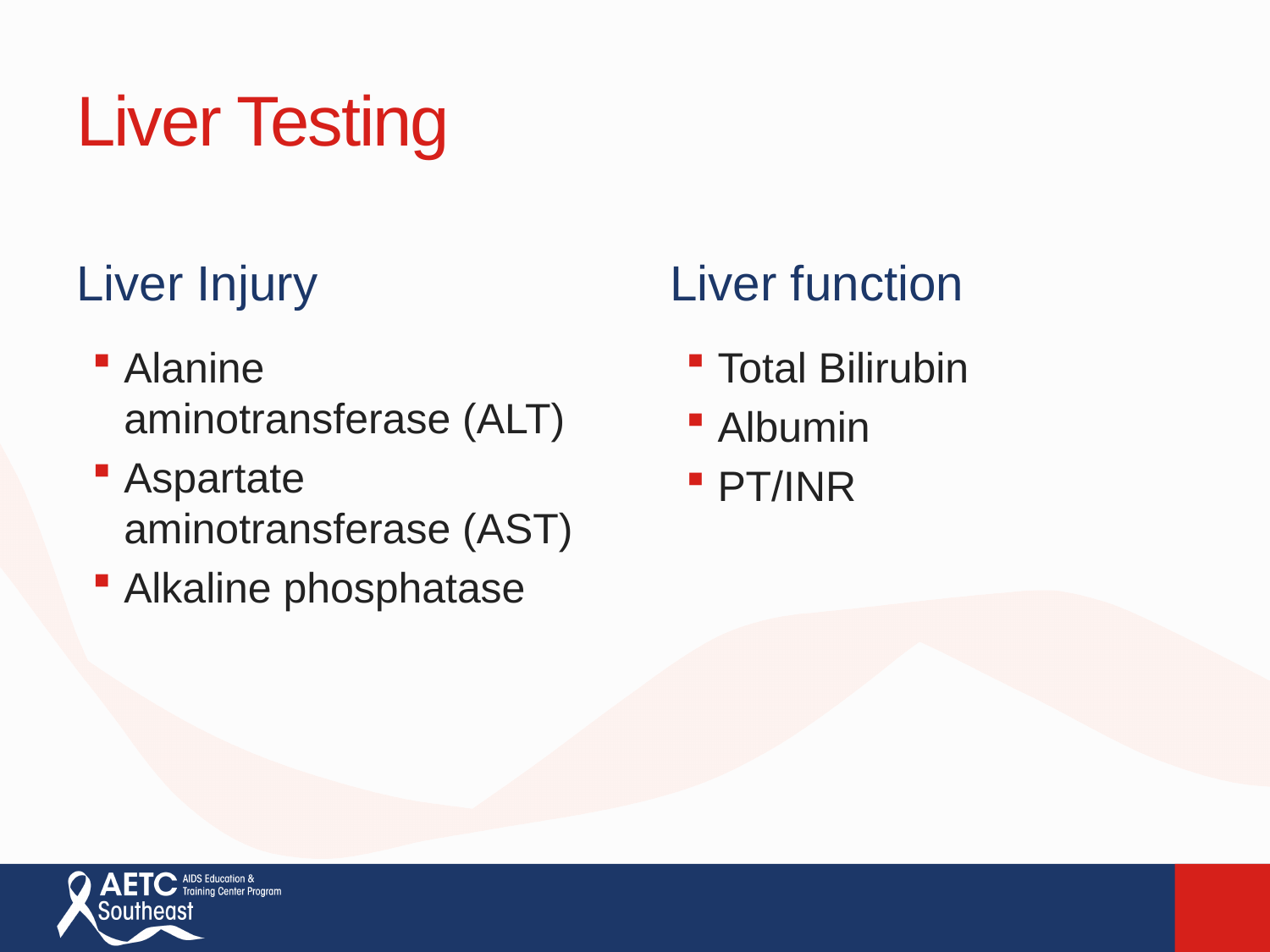

# Liver Testing
Liver Injury
Liver function
Alanine aminotransferase (ALT)
Aspartate aminotransferase (AST)
Alkaline phosphatase
Total Bilirubin
Albumin
PT/INR